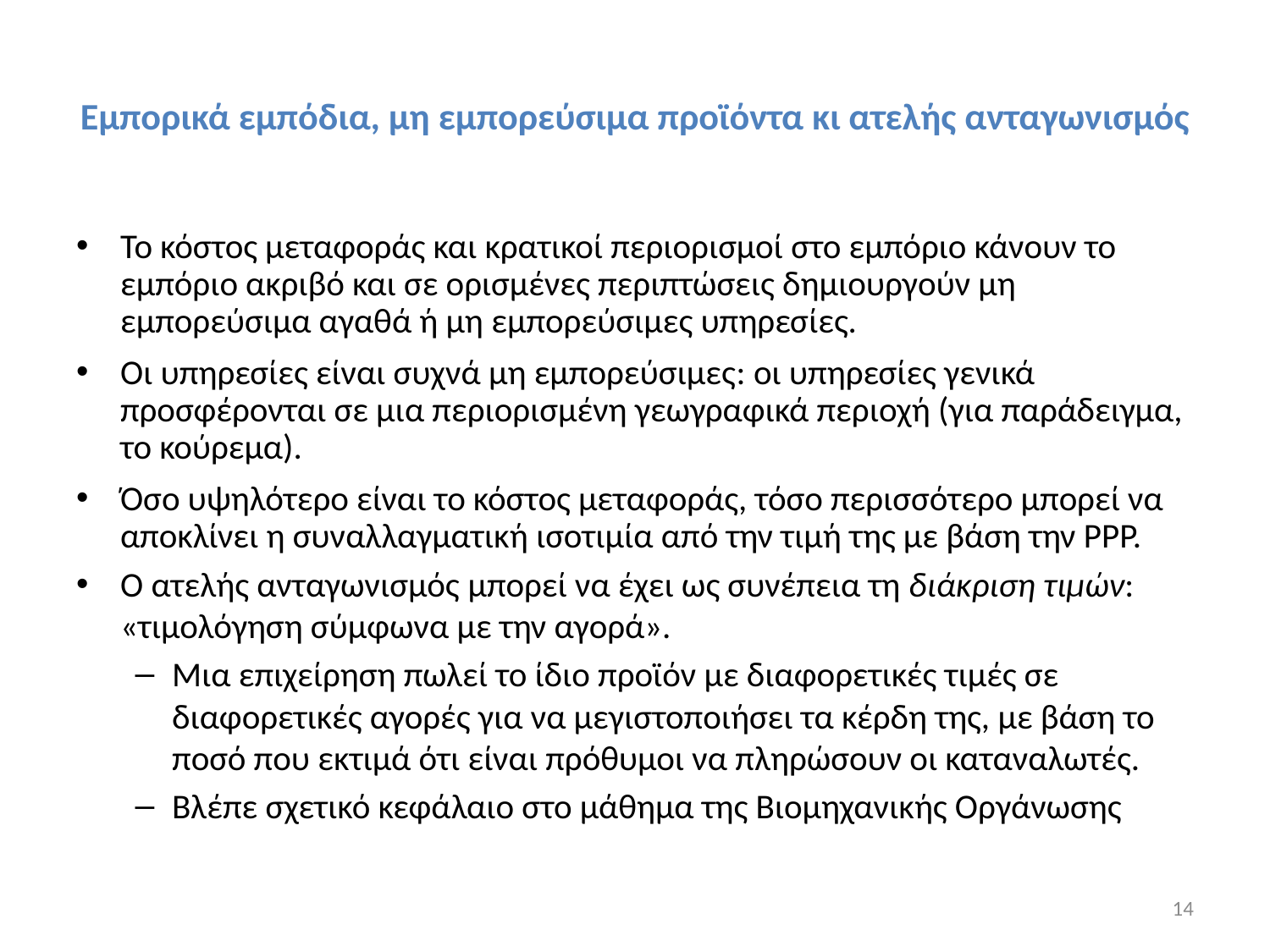

# Εμπορικά εμπόδια, μη εμπορεύσιμα προϊόντα κι ατελής ανταγωνισμός
Το κόστος μεταφοράς και κρατικοί περιορισμοί στο εμπόριο κάνουν το εμπόριο ακριβό και σε ορισμένες περιπτώσεις δημιουργούν μη εμπορεύσιμα αγαθά ή μη εμπορεύσιμες υπηρεσίες.
Οι υπηρεσίες είναι συχνά μη εμπορεύσιμες: οι υπηρεσίες γενικά προσφέρονται σε μια περιορισμένη γεωγραφικά περιοχή (για παράδειγμα, το κούρεμα).
Όσο υψηλότερο είναι το κόστος μεταφοράς, τόσο περισσότερο μπορεί να αποκλίνει η συναλλαγματική ισοτιμία από την τιμή της με βάση την ΡΡΡ.
Ο ατελής ανταγωνισμός μπορεί να έχει ως συνέπεια τη διάκριση τιμών: «τιμολόγηση σύμφωνα με την αγορά».
Μια επιχείρηση πωλεί το ίδιο προϊόν με διαφορετικές τιμές σε διαφορετικές αγορές για να μεγιστοποιήσει τα κέρδη της, με βάση το ποσό που εκτιμά ότι είναι πρόθυμοι να πληρώσουν οι καταναλωτές.
Βλέπε σχετικό κεφάλαιο στο μάθημα της Βιομηχανικής Οργάνωσης

14